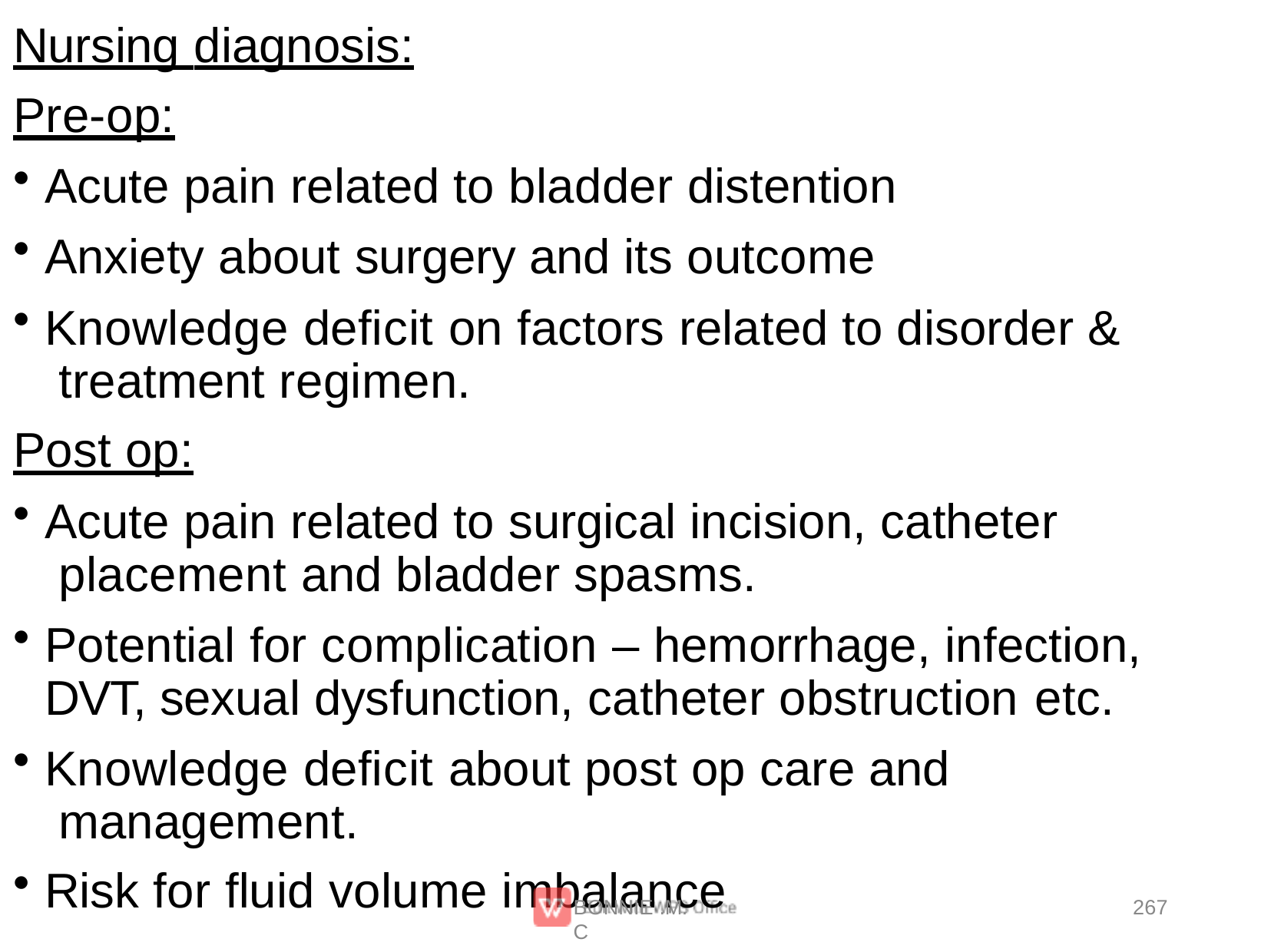

Nursing diagnosis:
Pre-op:
Acute pain related to bladder distention
Anxiety about surgery and its outcome
Knowledge deﬁcit on factors related to disorder &  treatment regimen.
Post op:
Acute pain related to surgical incision, catheter  placement and bladder spasms.
Potential for complication – hemorrhage, infection,  DVT, sexual dysfunction, catheter obstruction etc.
Knowledge deﬁcit about post op care and  management.
Risk for ﬂuid volume imbalance

BONNIE .M.C
267